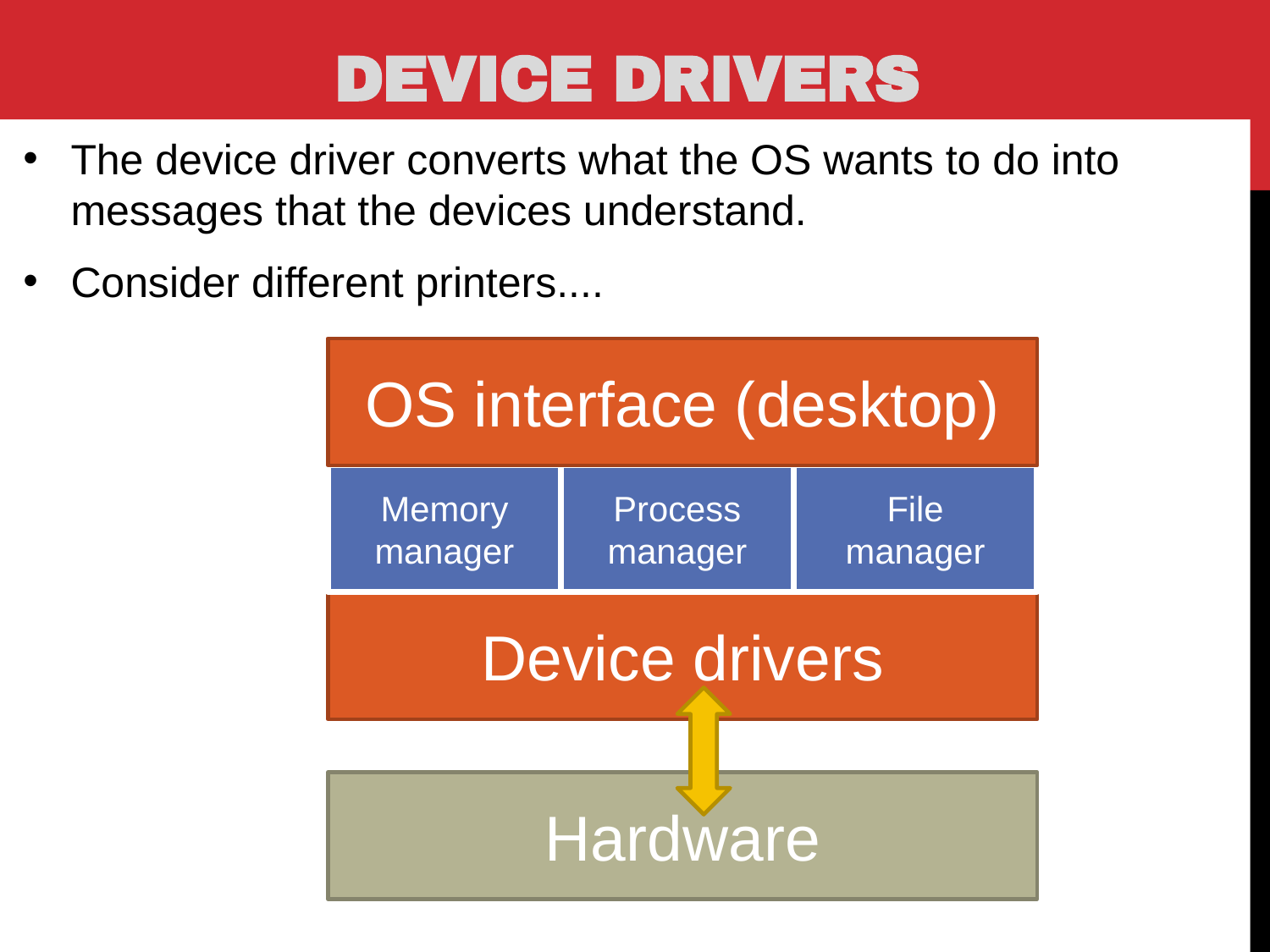

# Device Drivers
The device driver converts what the OS wants to do into messages that the devices understand.
Consider different printers....
OS interface (desktop)
Memory manager
Process
manager
File
manager
Device drivers

Hardware